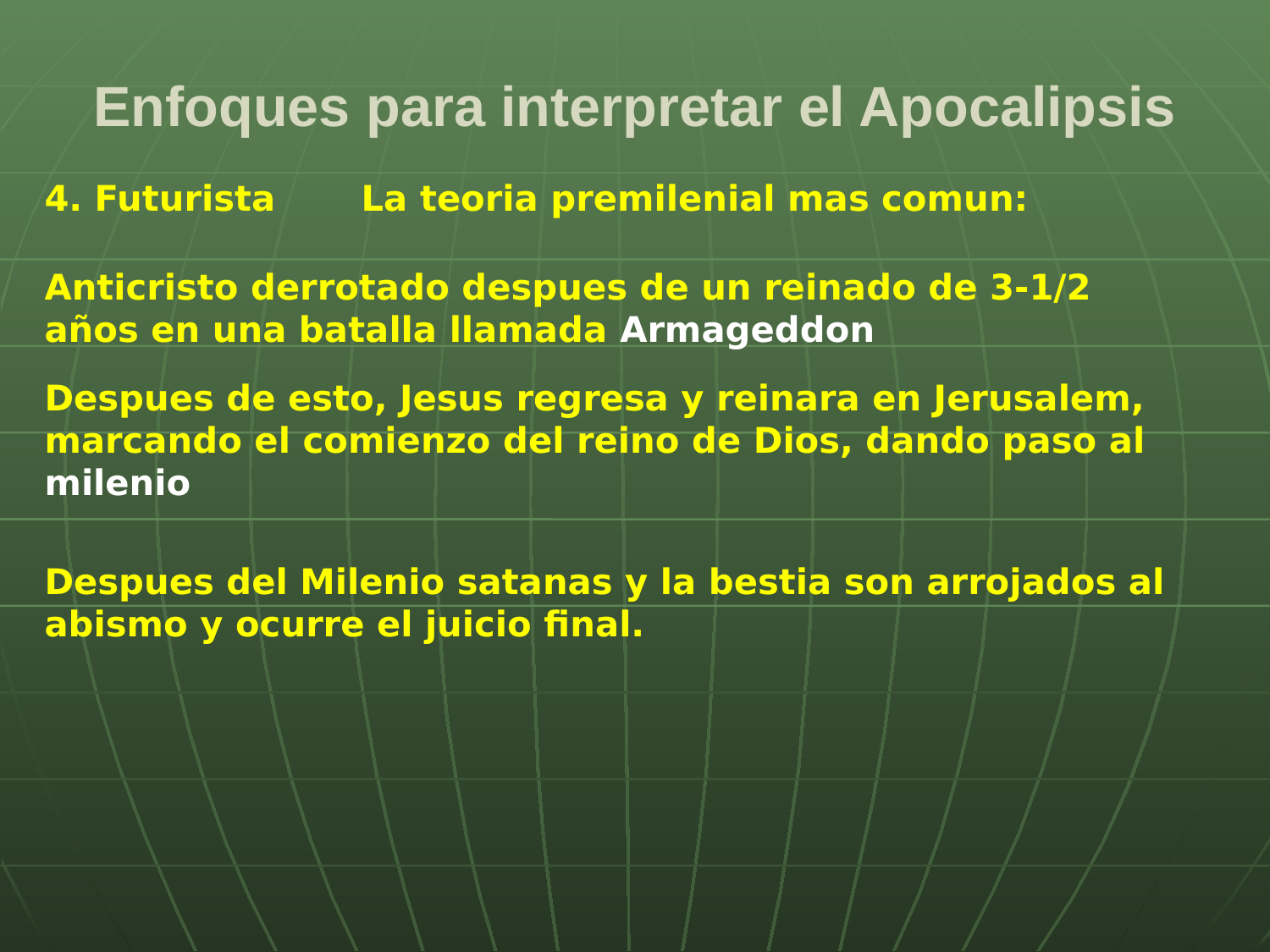

# Enfoques para interpretar el Apocalipsis
4. Futurista       La teoria premilenial mas comun:

Anticristo derrotado despues de un reinado de 3-1/2 años en una batalla llamada Armageddon

Despues de esto, Jesus regresa y reinara en Jerusalem, marcando el comienzo del reino de Dios, dando paso al milenio

Despues del Milenio satanas y la bestia son arrojados al abismo y ocurre el juicio final.